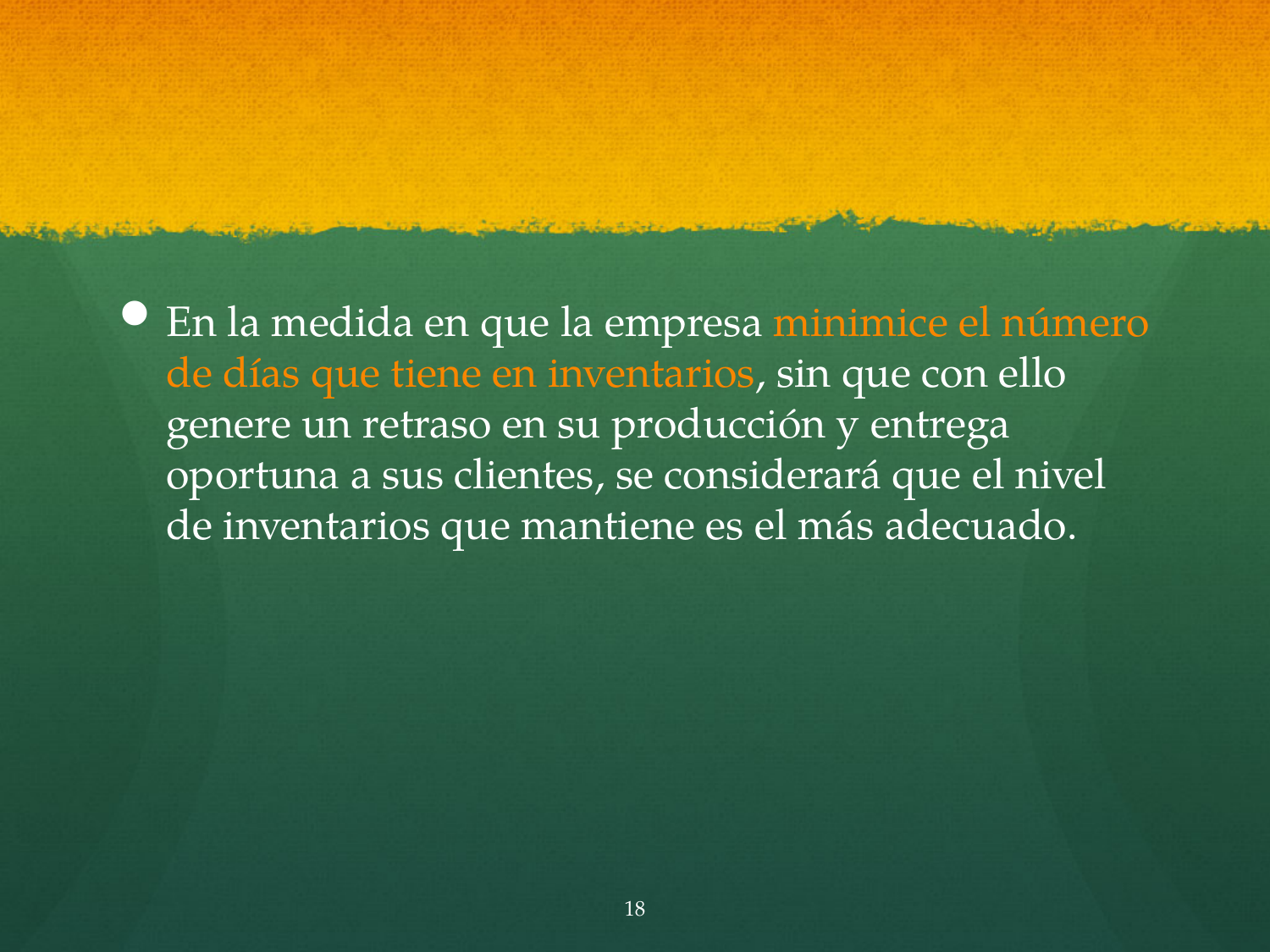

#
En la medida en que la empresa minimice el número de días que tiene en inventarios, sin que con ello genere un retraso en su producción y entrega oportuna a sus clientes, se considerará que el nivel de inventarios que mantiene es el más adecuado.
18